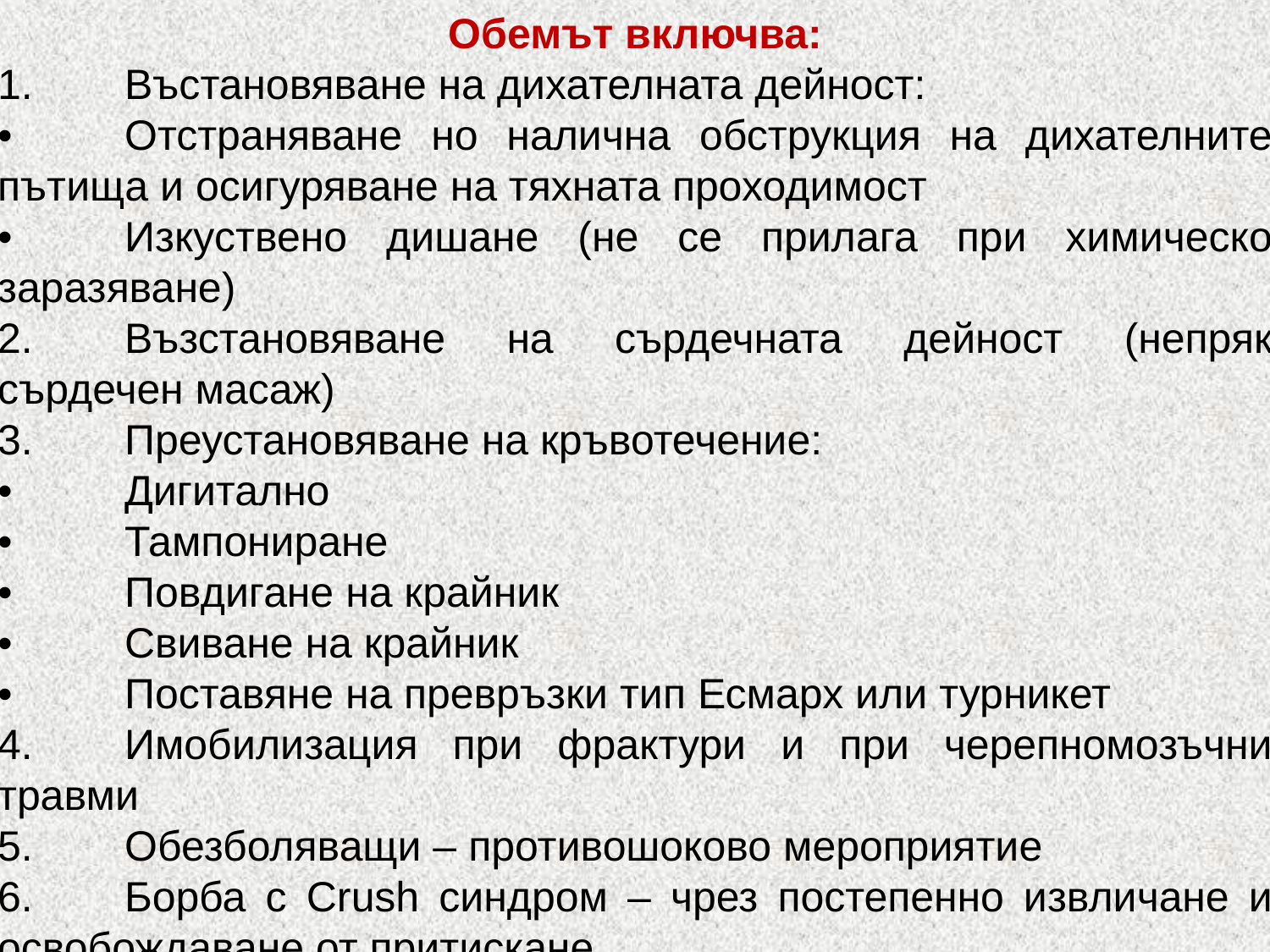

Обемът включва:
1.	Въстановяване на дихателната дейност:
•	Отстраняване но налична обструкция на дихателните пътища и осигуряване на тяхната проходимост
•	Изкуствено дишане (не се прилага при химическо заразяване)
2.	Възстановяване на сърдечната дейност (непряк сърдечен масаж)
3.	Преустановяване на кръвотечение:
•	Дигитално
•	Тампониране
•	Повдигане на крайник
•	Свиване на крайник
•	Поставяне на превръзки тип Есмарх или турникет
4.	Имобилизация при фрактури и при черепномозъчни травми
5.	Обезболяващи – противошоково мероприятие
6.	Борба с Crush синдром – чрез постепенно извличане и освобождаване от притискане